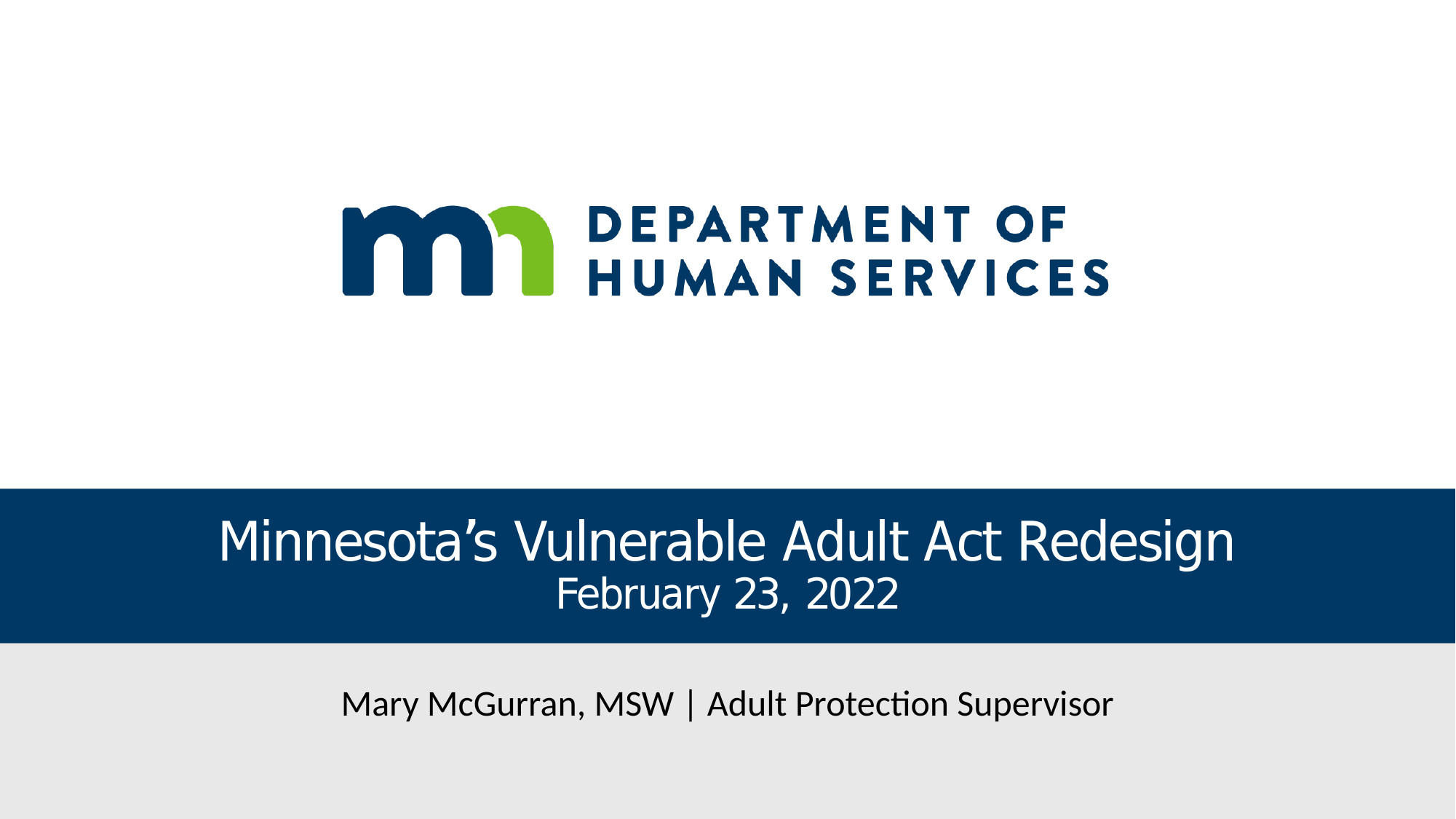

# Minnesota’s Vulnerable Adult Act Redesign February 23, 2022
Mary McGurran, MSW | Adult Protection Supervisor